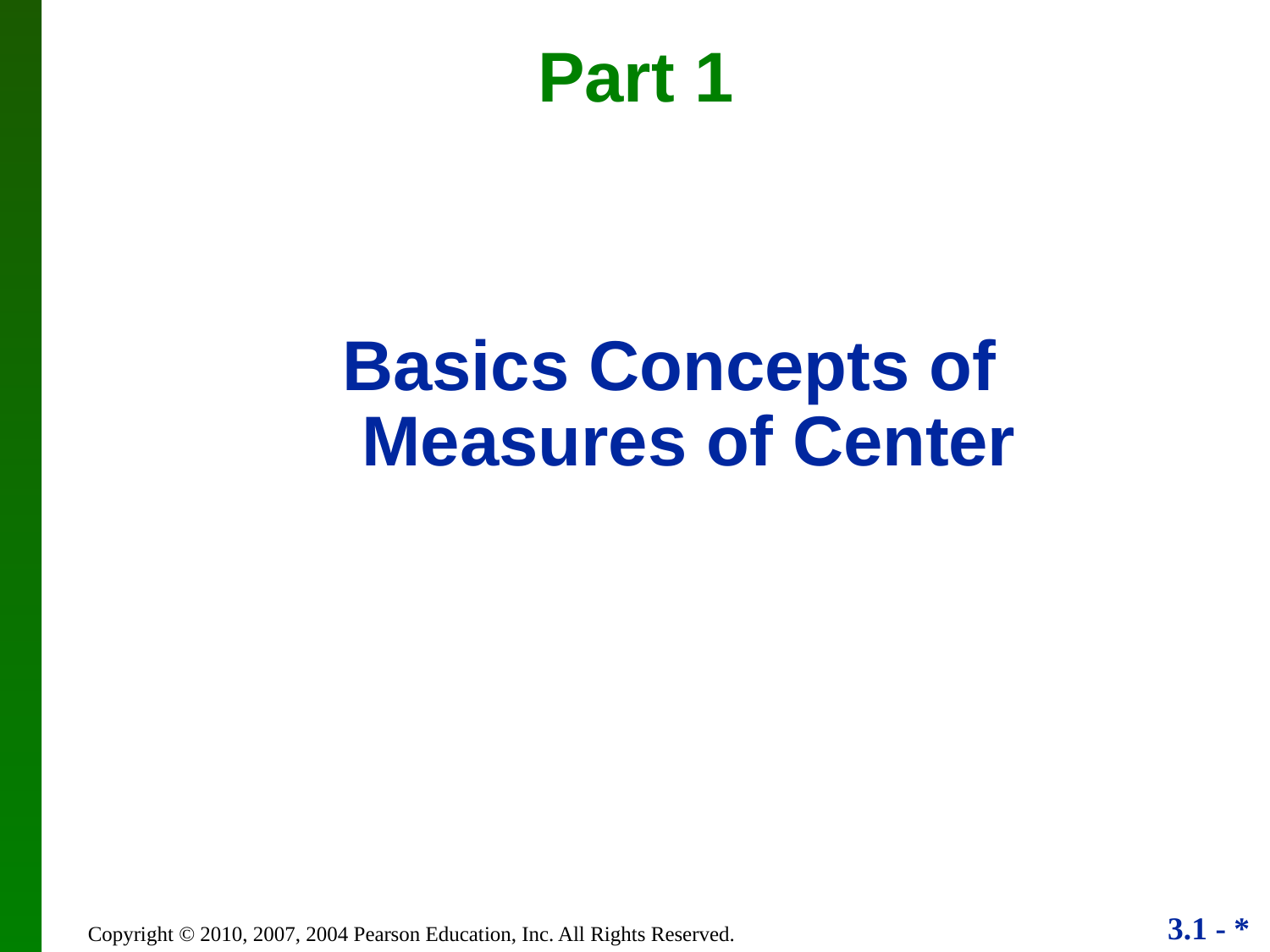

Part 1
Basics Concepts of Measures of Center

Copyright © 2010, 2007, 2004 Pearson Education, Inc. All Rights Reserved.